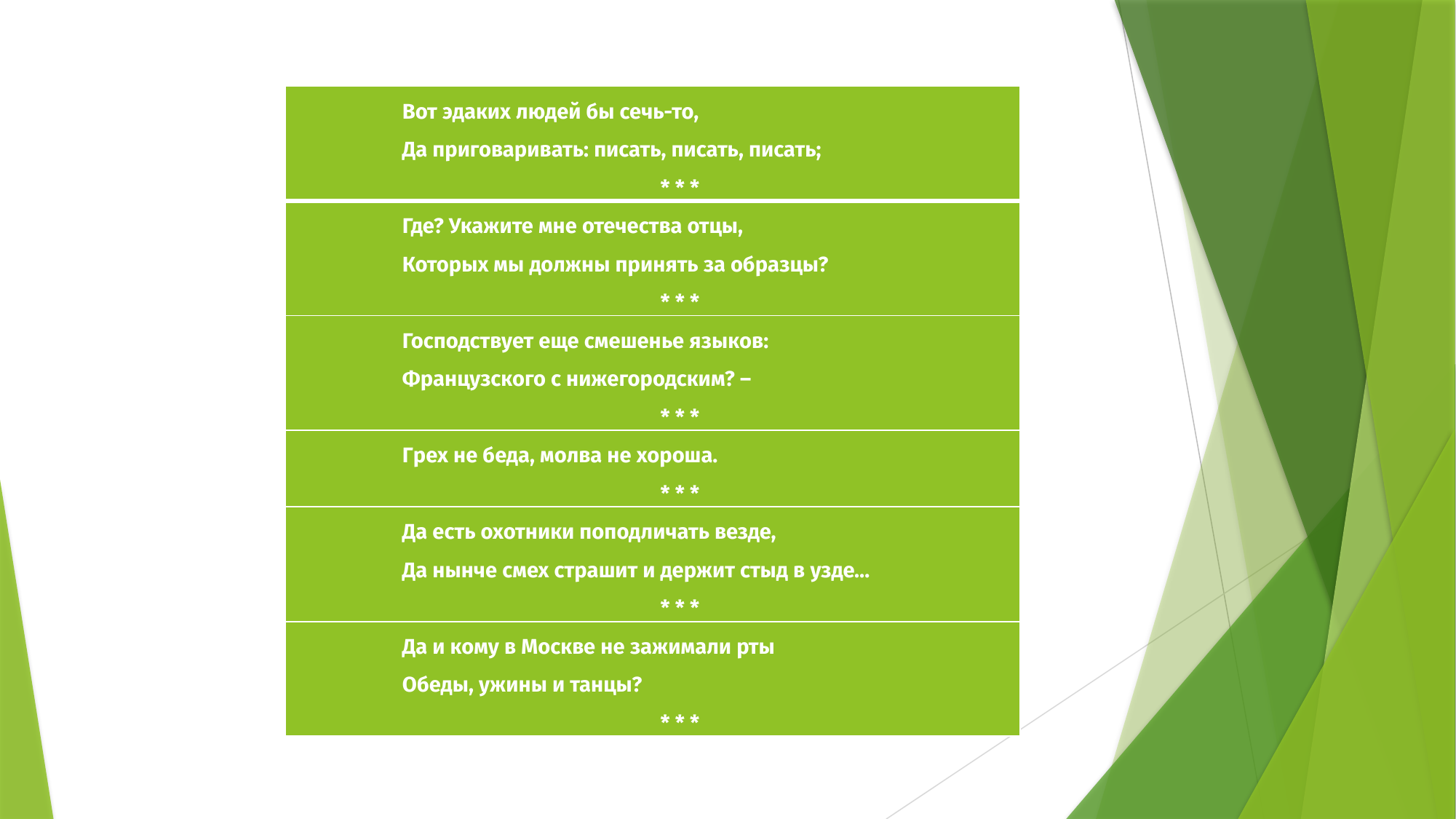

| Вот эдаких людей бы сечь-то, Да приговаривать: писать, писать, писать; \* \* \* |
| --- |
| Где? Укажите мне отечества отцы, Которых мы должны принять за образцы? \* \* \* |
| Господствует еще смешенье языков: Французского с нижегородским? – \* \* \* |
| Грех не беда, молва не хороша. \* \* \* |
| Да есть охотники поподличать везде, Да нынче смех страшит и держит стыд в узде… \* \* \* |
| Да и кому в Москве не зажимали рты Обеды, ужины и танцы? \* \* \* |